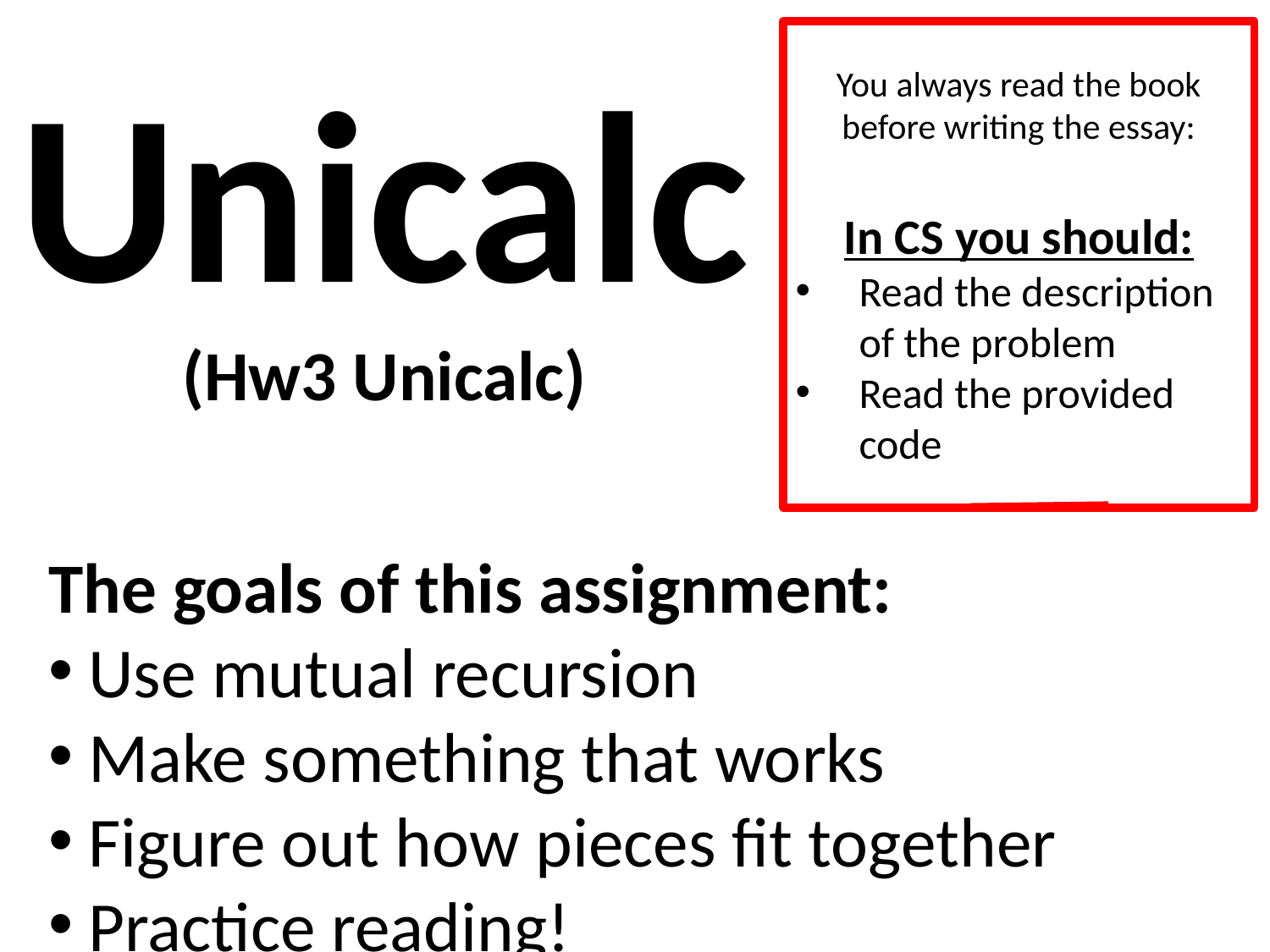

You always read the book before writing the essay:

In CS you should:
Read the description of the problem
Read the provided code
# Unicalc (Hw3 Unicalc)
The goals of this assignment:
Use mutual recursion
Make something that works
Figure out how pieces fit together
Practice reading!